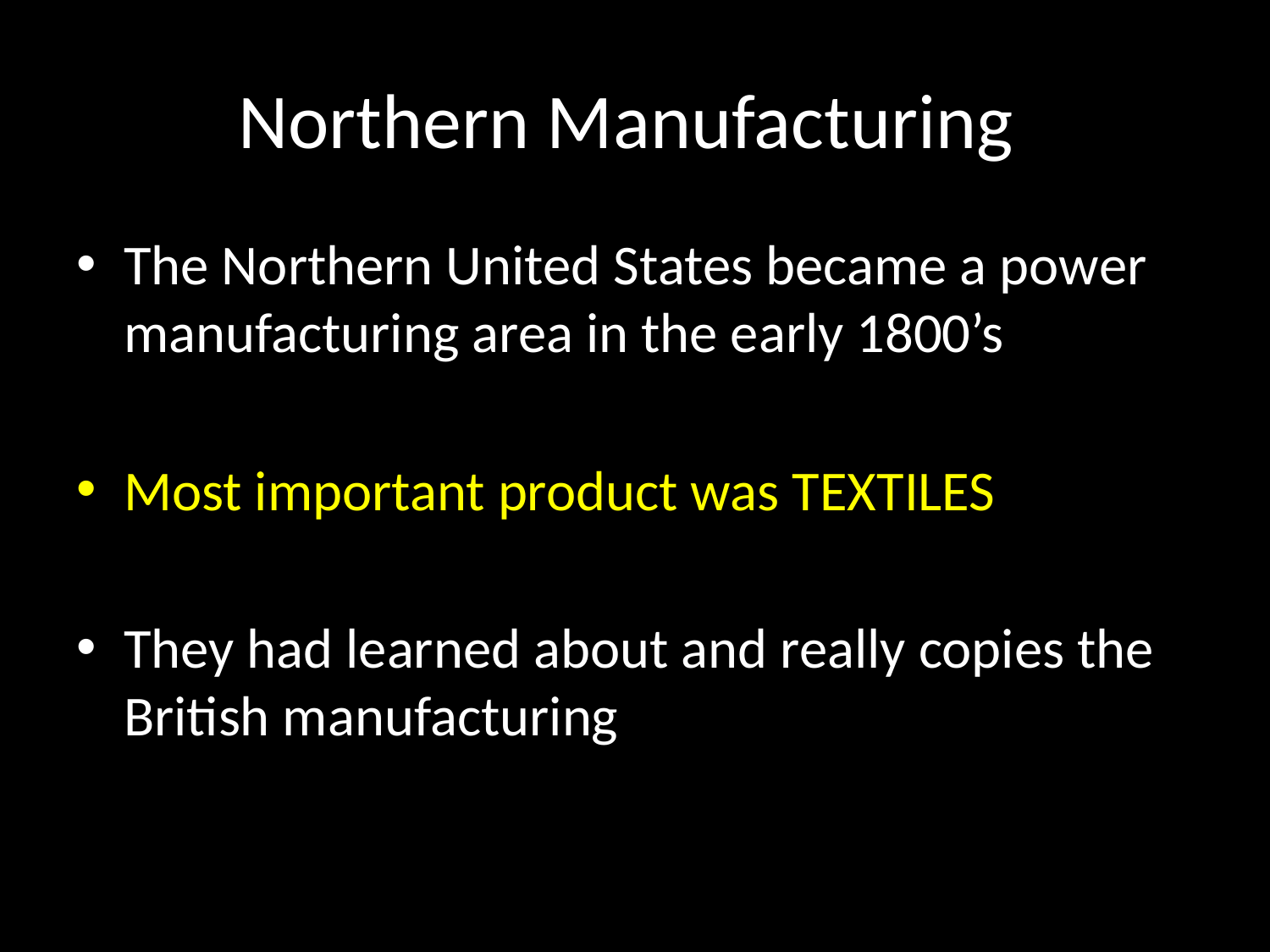

# Northern Manufacturing
The Northern United States became a power manufacturing area in the early 1800’s

Most important product was TEXTILES

They had learned about and really copies the British manufacturing